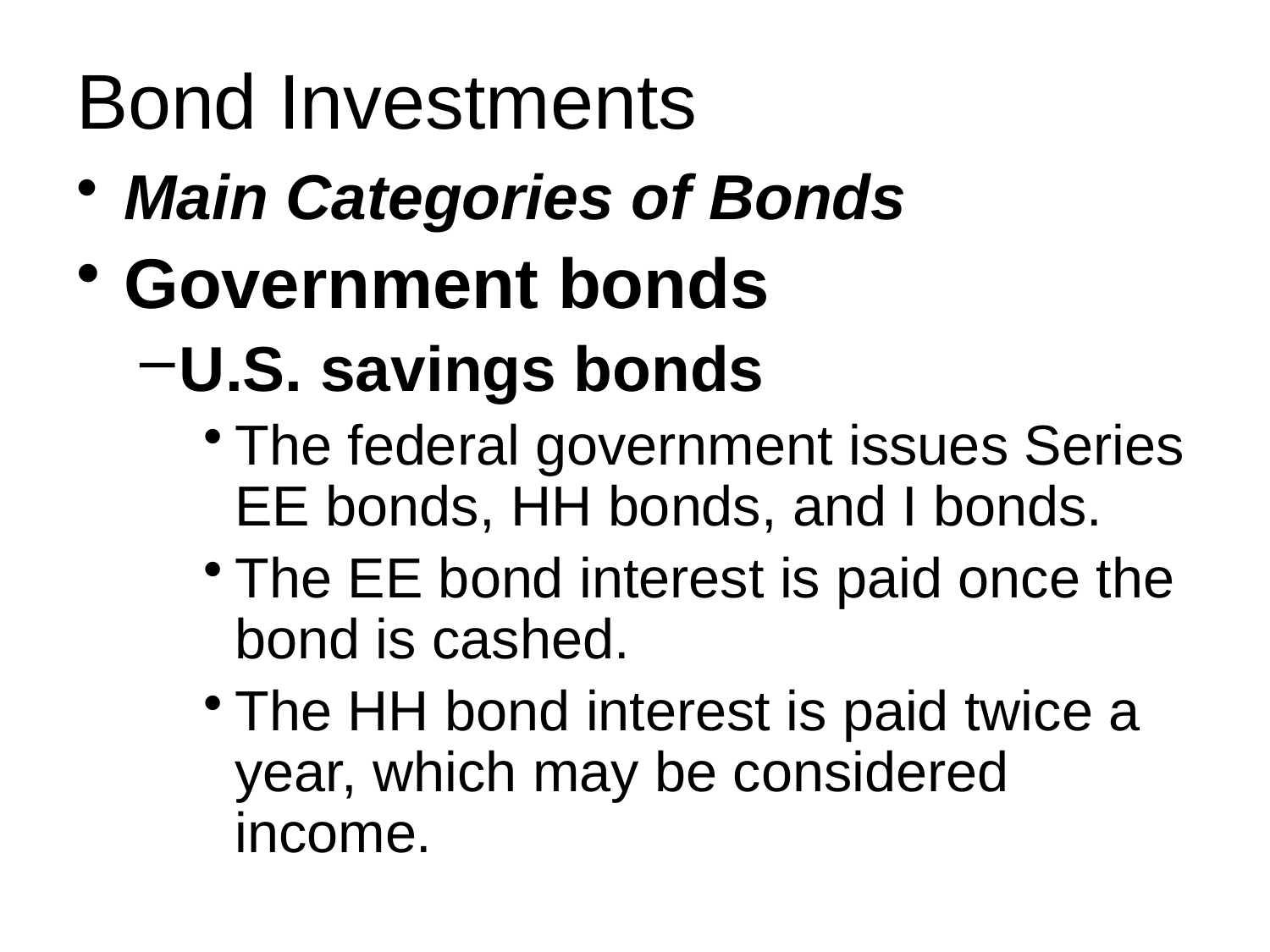

# Bond Investments
Main Categories of Bonds
Government bonds
U.S. savings bonds
The federal government issues Series EE bonds, HH bonds, and I bonds.
The EE bond interest is paid once the bond is cashed.
The HH bond interest is paid twice a year, which may be considered income.